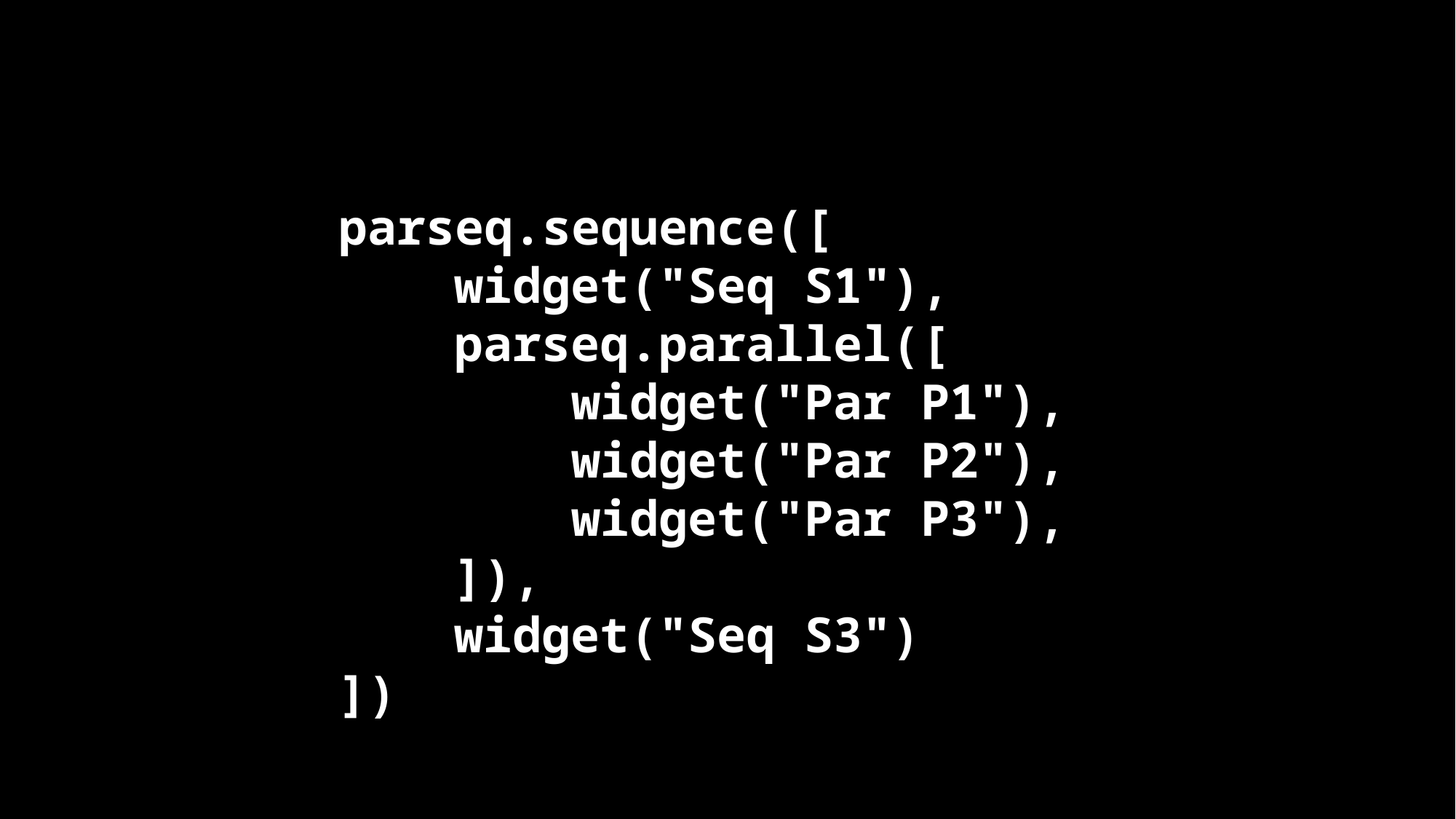

#
parseq.sequence([
    widget("Seq S1"),
    parseq.parallel([
        widget("Par P1"),
        widget("Par P2"),
        widget("Par P3"),
    ]),
    widget("Seq S3")
])